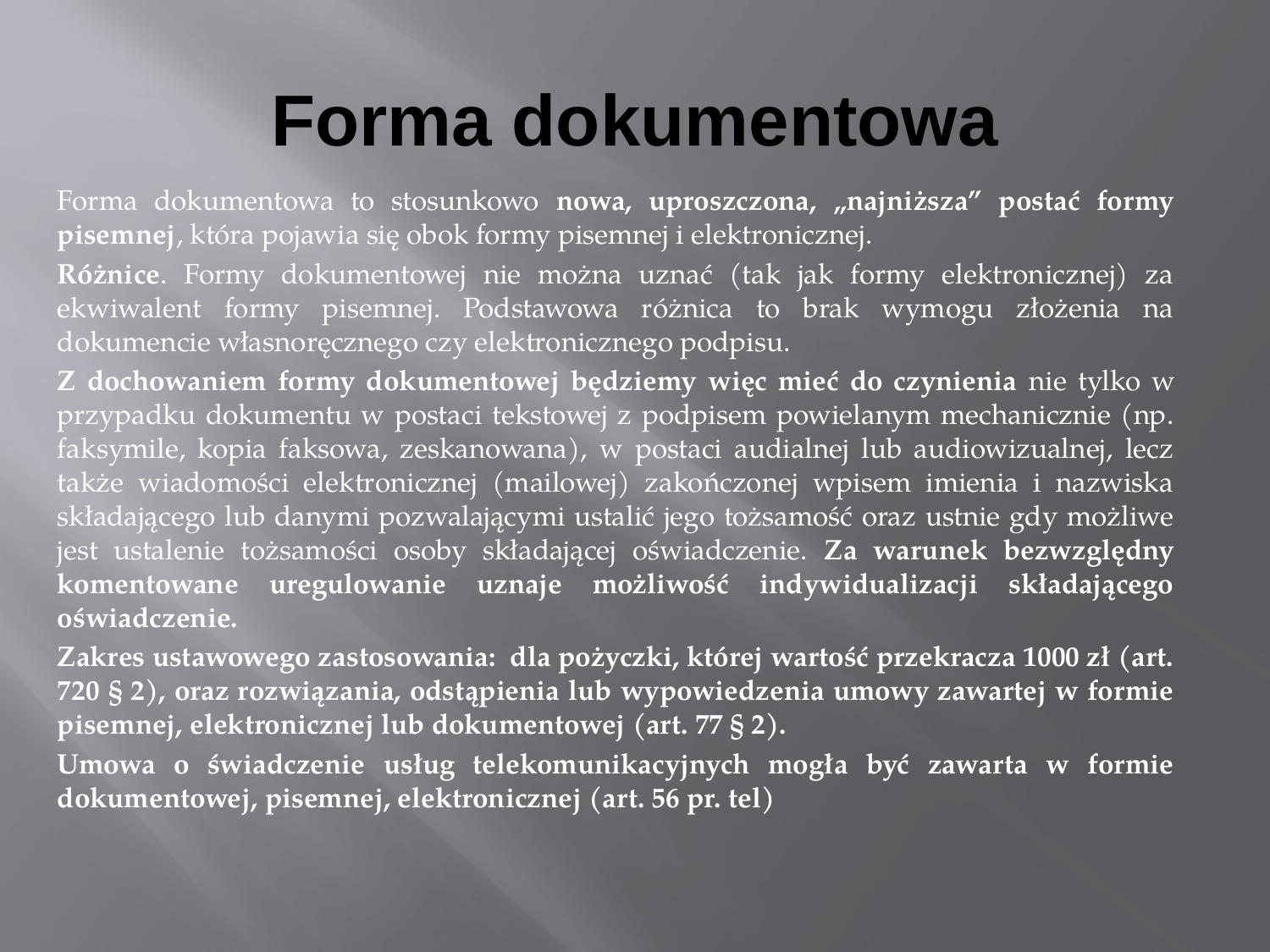

# Forma dokumentowa
Forma dokumentowa to stosunkowo nowa, uproszczona, „najniższa” postać formy pisemnej, która pojawia się obok formy pisemnej i elektronicznej.
Różnice. Formy dokumentowej nie można uznać (tak jak formy elektronicznej) za ekwiwalent formy pisemnej. Podstawowa różnica to brak wymogu złożenia na dokumencie własnoręcznego czy elektronicznego podpisu.
Z dochowaniem formy dokumentowej będziemy więc mieć do czynienia nie tylko w przypadku dokumentu w postaci tekstowej z podpisem powielanym mechanicznie (np. faksymile, kopia faksowa, zeskanowana), w postaci audialnej lub audiowizualnej, lecz także wiadomości elektronicznej (mailowej) zakończonej wpisem imienia i nazwiska składającego lub danymi pozwalającymi ustalić jego tożsamość oraz ustnie gdy możliwe jest ustalenie tożsamości osoby składającej oświadczenie. Za warunek bezwzględny komentowane uregulowanie uznaje możliwość indywidualizacji składającego oświadczenie.
Zakres ustawowego zastosowania:  dla pożyczki, której wartość przekracza 1000 zł (art. 720 § 2), oraz rozwiązania, odstąpienia lub wypowiedzenia umowy zawartej w formie pisemnej, elektronicznej lub dokumentowej (art. 77 § 2).
Umowa o świadczenie usług telekomunikacyjnych mogła być zawarta w formie dokumentowej, pisemnej, elektronicznej (art. 56 pr. tel)